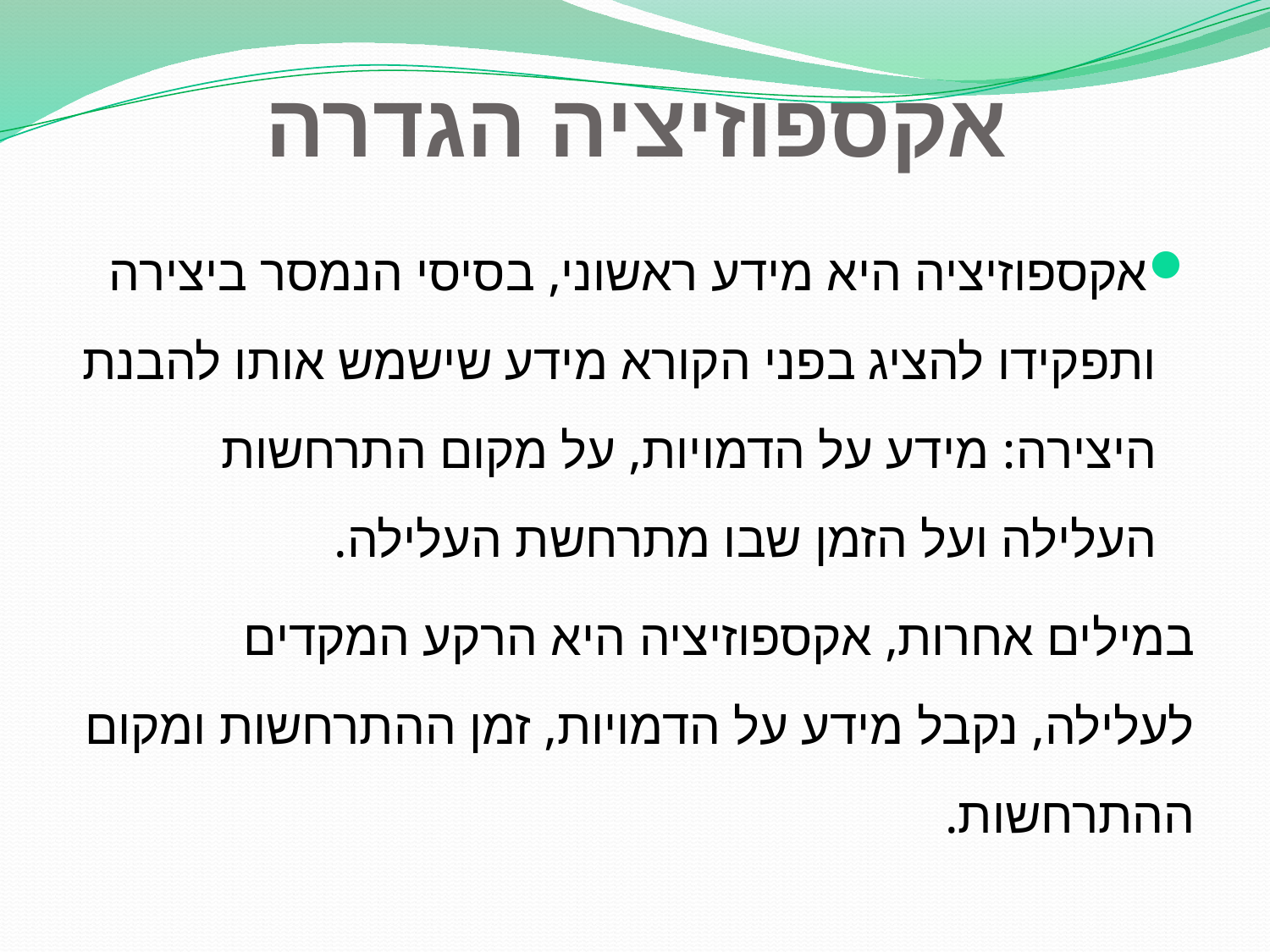

# אקספוזיציה הגדרה

אקספוזיציה היא מידע ראשוני, בסיסי הנמסר ביצירה ותפקידו להציג בפני הקורא מידע שישמש אותו להבנת היצירה: מידע על הדמויות, על מקום התרחשות העלילה ועל הזמן שבו מתרחשת העלילה.
במילים אחרות, אקספוזיציה היא הרקע המקדים לעלילה, נקבל מידע על הדמויות, זמן ההתרחשות ומקום ההתרחשות.